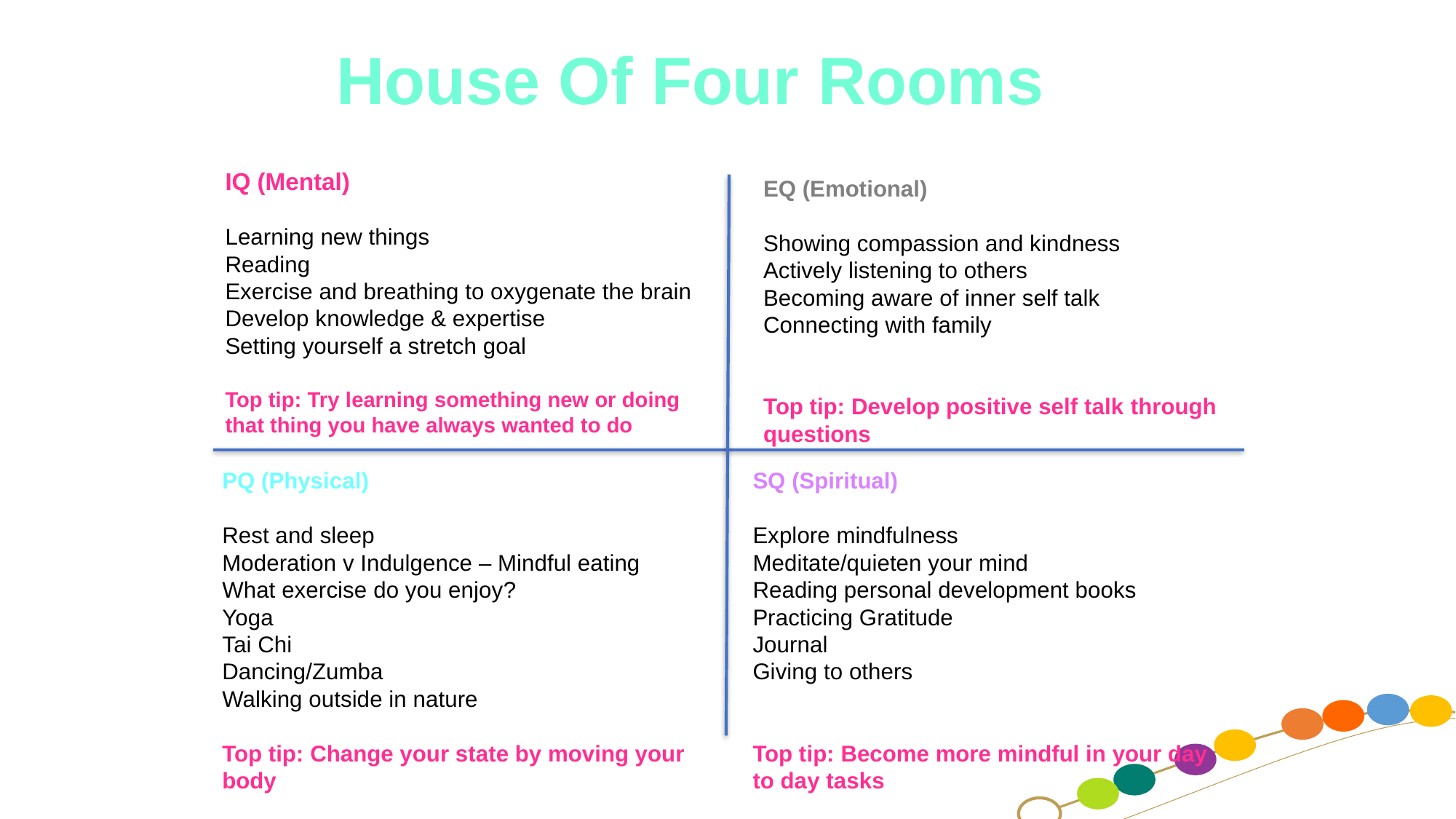

# House Of Four Rooms
IQ (Mental)

Learning new things
Reading
Exercise and breathing to oxygenate the brain
Develop knowledge & expertise
Setting yourself a stretch goal

Top tip: Try learning something new or doing that thing you have always wanted to do
EQ (Emotional)

Showing compassion and kindness
Actively listening to others
Becoming aware of inner self talk
Connecting with family

Top tip: Develop positive self talk through questions

PQ (Physical)

Rest and sleep
Moderation v Indulgence – Mindful eating
What exercise do you enjoy?
Yoga
Tai Chi
Dancing/Zumba
Walking outside in nature

Top tip: Change your state by moving your body
SQ (Spiritual)

Explore mindfulness
Meditate/quieten your mind
Reading personal development books
Practicing Gratitude
Journal
Giving to others

Top tip: Become more mindful in your day to day tasks